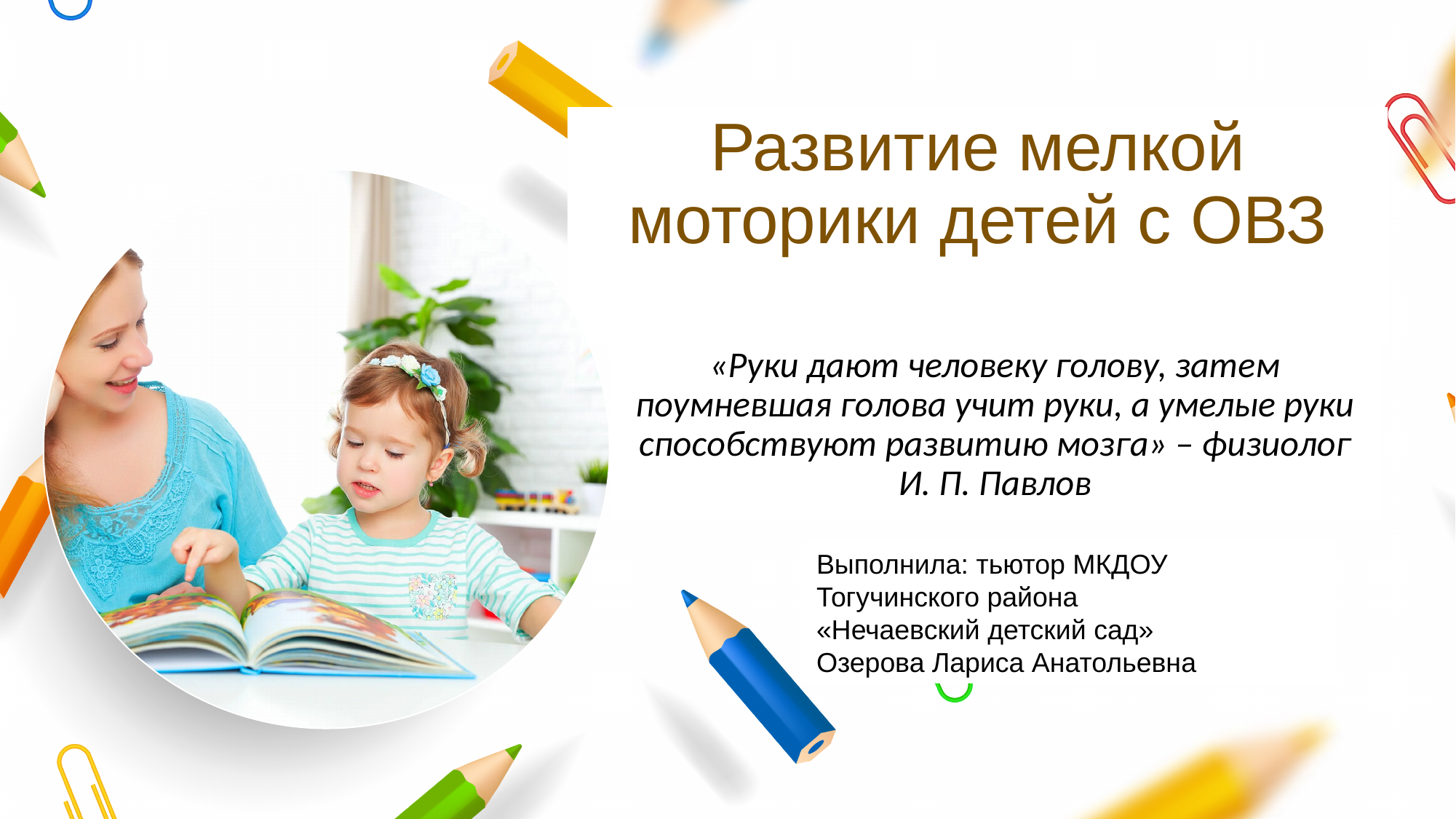

# Развитие мелкой моторики детей с ОВЗ
«Руки дают человеку голову, затем поумневшая голова учит руки, а умелые руки способствуют развитию мозга» – физиолог И. П. Павлов
Выполнила: тьютор МКДОУ Тогучинского района
«Нечаевский детский сад»
Озерова Лариса Анатольевна